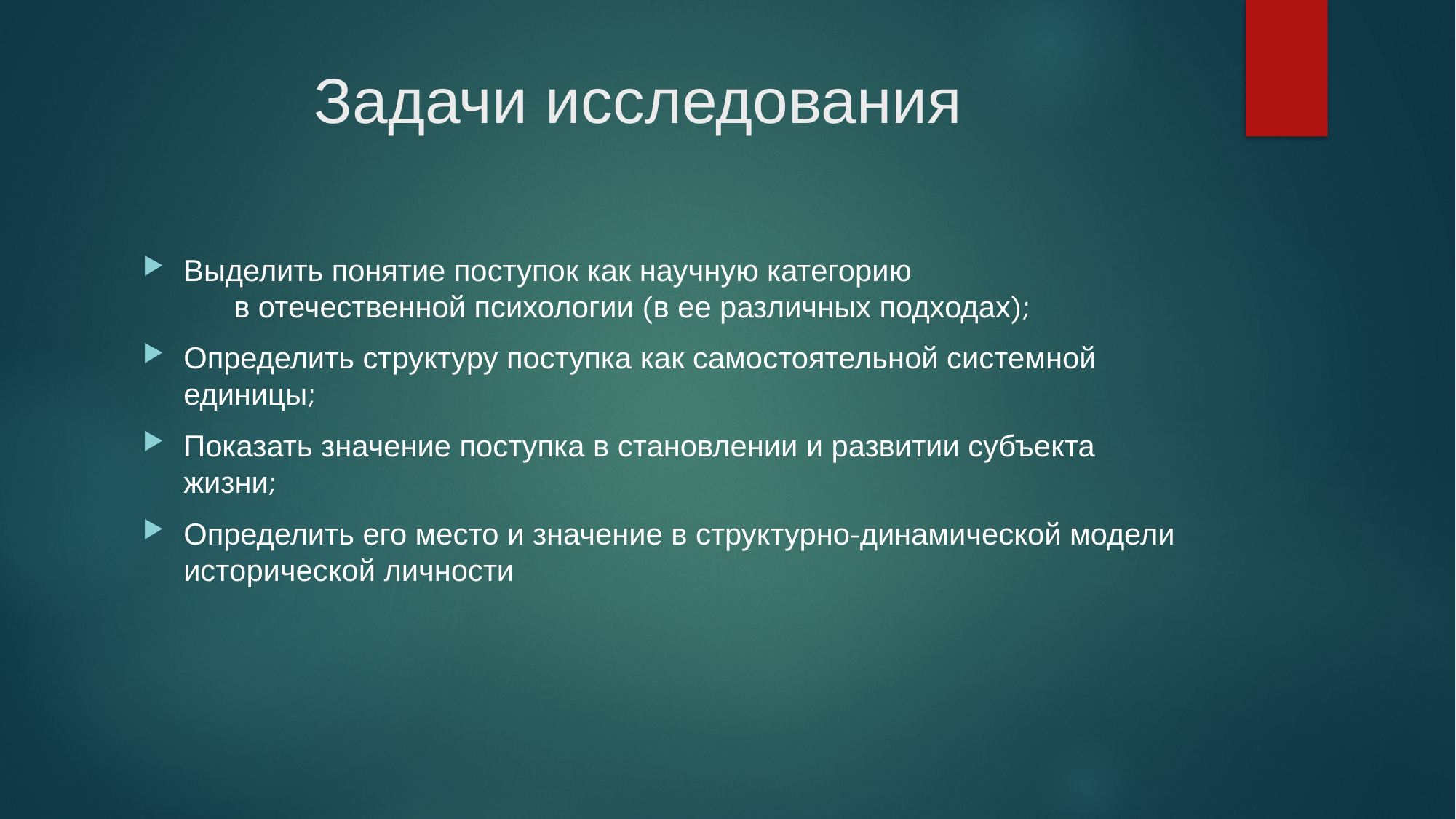

# Задачи исследования
Выделить понятие поступок как научную категорию                                        в отечественной психологии (в ее различных подходах);
Определить структуру поступка как самостоятельной системной единицы;
Показать значение поступка в становлении и развитии субъекта жизни;
Определить его место и значение в структурно-динамической модели исторической личности